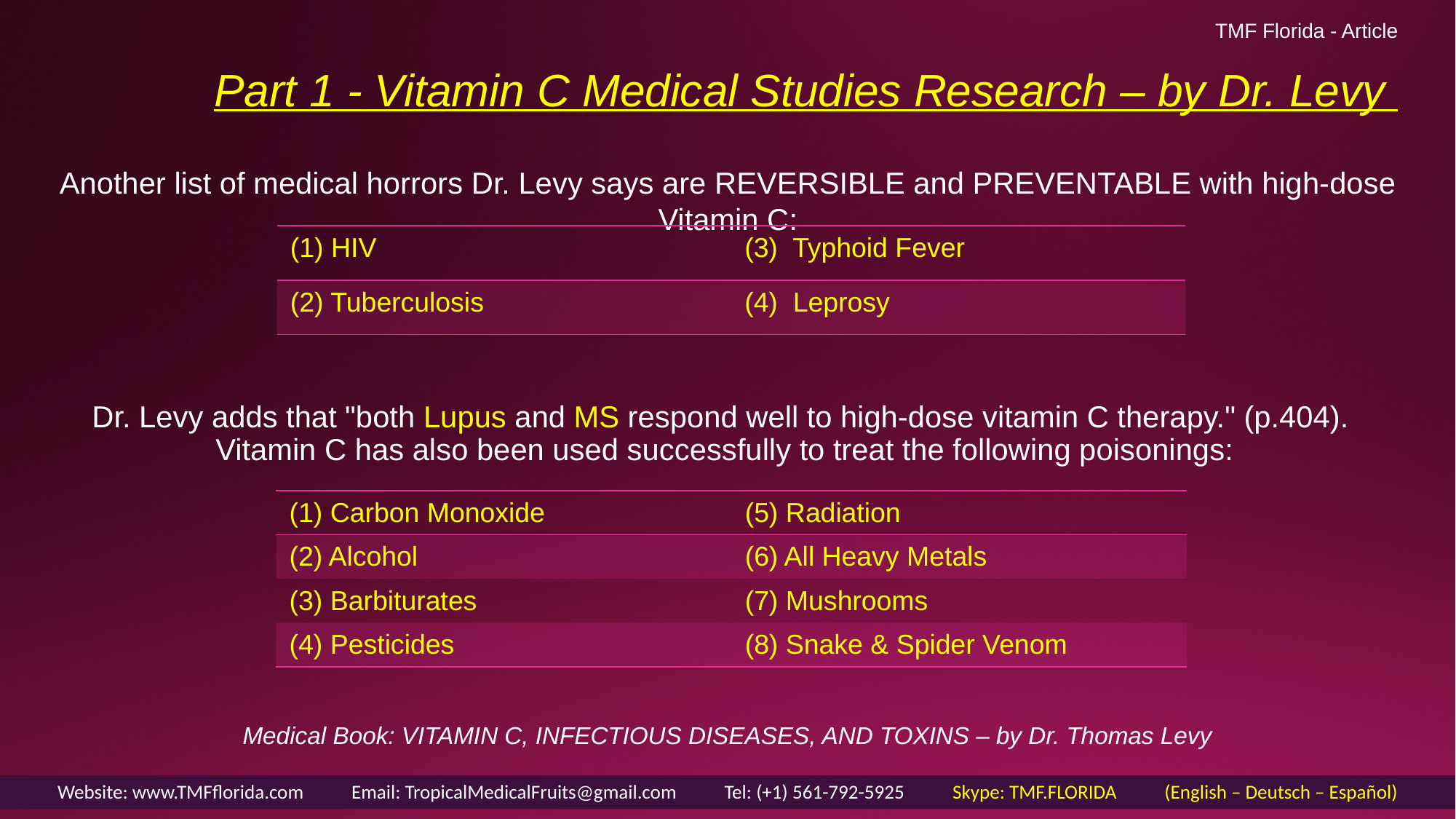

TMF Florida - Article
# Part 1 - Vitamin C Medical Studies Research – by Dr. Levy
Another list of medical horrors Dr. Levy says are REVERSIBLE and PREVENTABLE with high-dose Vitamin C:
| (1) HIV | (3) Typhoid Fever |
| --- | --- |
| (2) Tuberculosis | (4) Leprosy |
Dr. Levy adds that "both Lupus and MS respond well to high-dose vitamin C therapy." (p.404).
Vitamin C has also been used successfully to treat the following poisonings:
| (1) Carbon Monoxide | (5) Radiation |
| --- | --- |
| (2) Alcohol | (6) All Heavy Metals |
| (3) Barbiturates | (7) Mushrooms |
| (4) Pesticides | (8) Snake & Spider Venom |
Medical Book: VITAMIN C, INFECTIOUS DISEASES, AND TOXINS – by Dr. Thomas Levy
Website: www.TMFflorida.com           Email: TropicalMedicalFruits@gmail.com           Tel: (+1) 561-792-5925           Skype: TMF.FLORIDA           (English – Deutsch – Español)